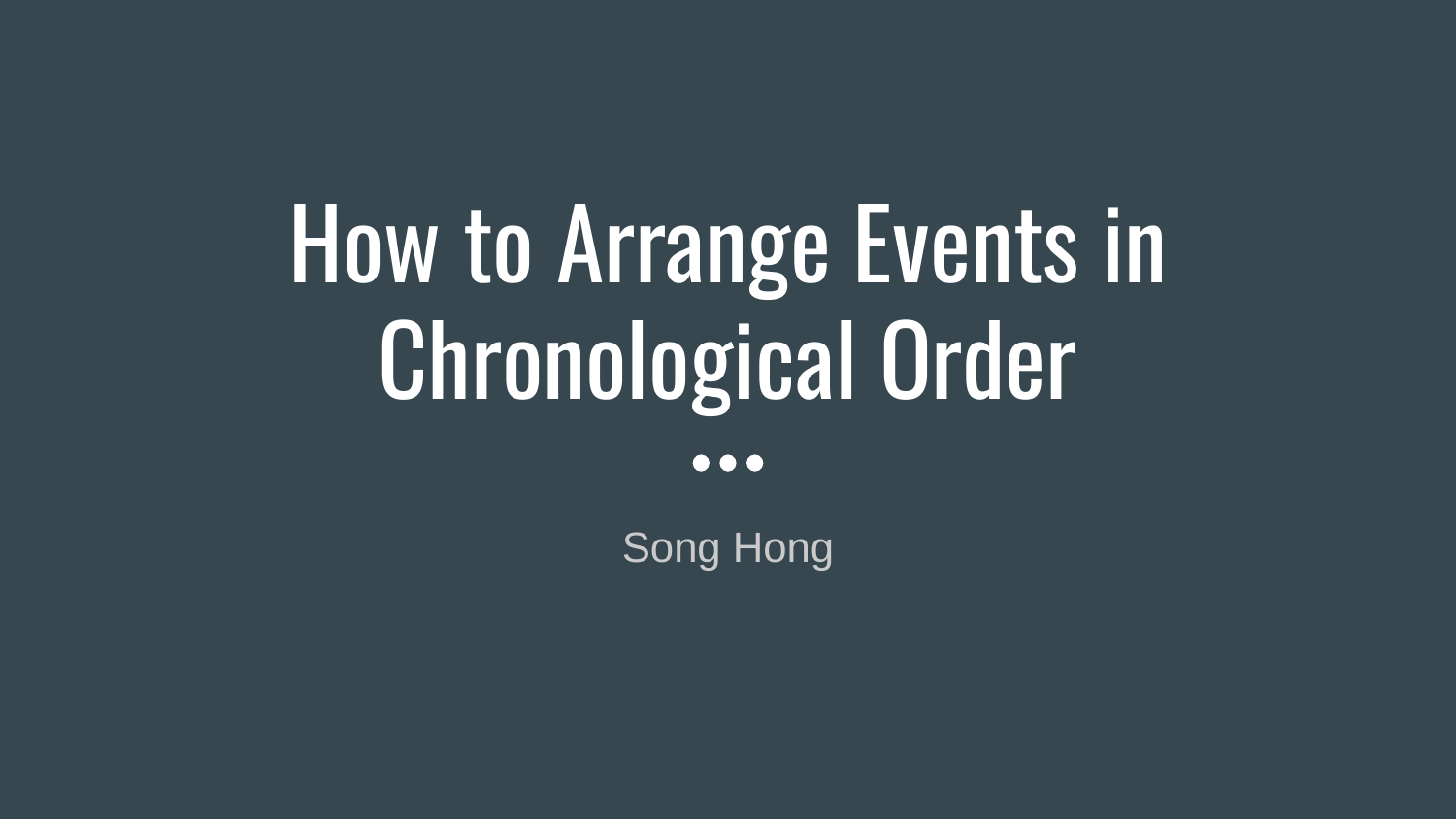

# How to Arrange Events in Chronological Order
Song Hong